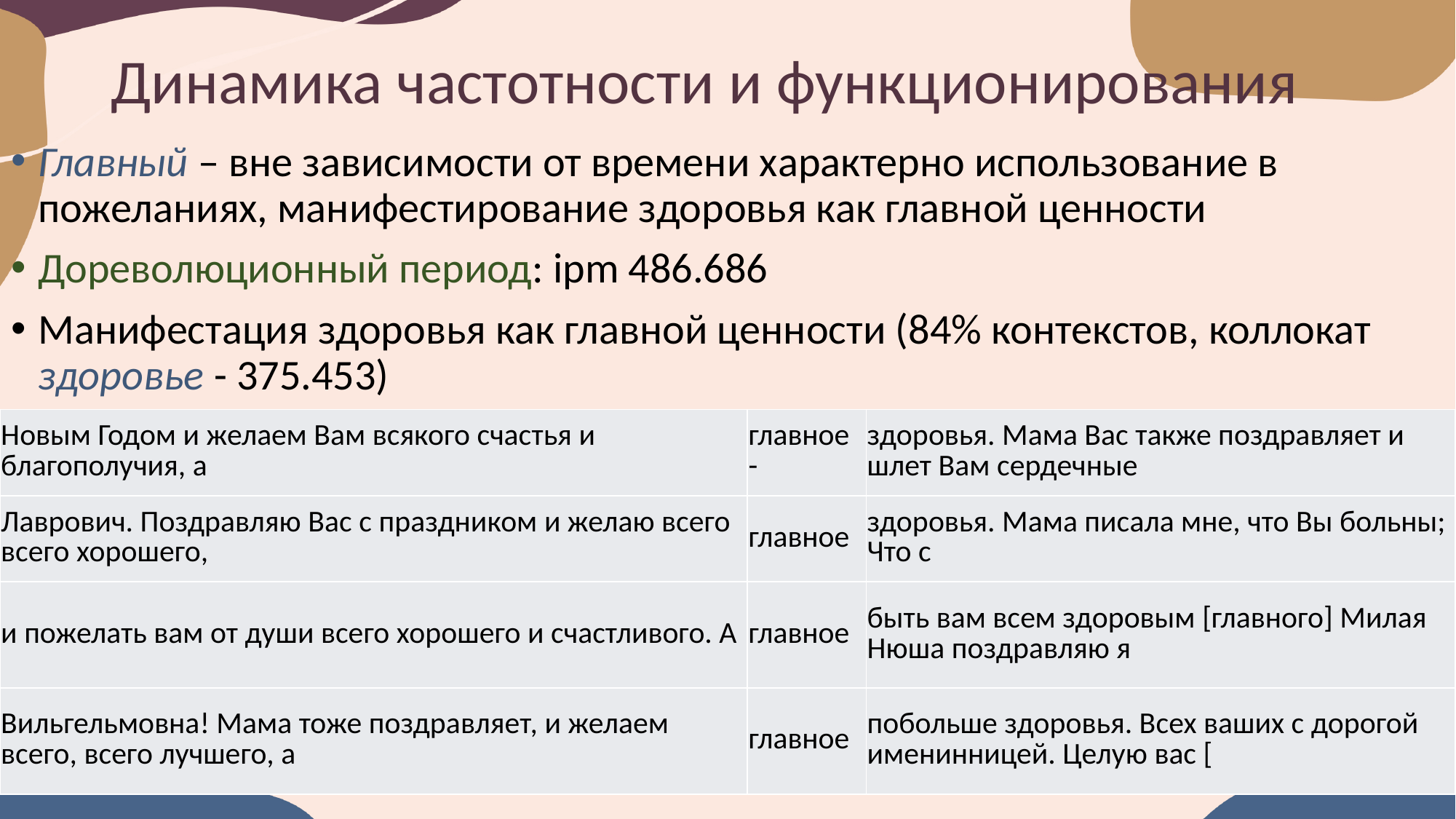

# Динамика частотности и функционирования
Главный – вне зависимости от времени характерно использование в пожеланиях, манифестирование здоровья как главной ценности
Дореволюционный период: ipm 486.686
Манифестация здоровья как главной ценности (84% контекстов, коллокат здоровье - 375.453)

| Новым Годом и желаем Вам всякого счастья и благополучия, а | главное - | здоровья. Мама Вас также поздравляет и шлет Вам сердечные |
| --- | --- | --- |
| Лаврович. Поздравляю Вас с праздником и желаю всего всего хорошего, | главное | здоровья. Мама писала мне, что Вы больны; Что с |
| и пожелать вам от души всего хорошего и счастливого. А | главное | быть вам всем здоровым [главного] Милая Нюша поздравляю я |
| --- | --- | --- |
| Вильгельмовна! Мама тоже поздравляет, и желаем всего, всего лучшего, а | главное | побольше здоровья. Всех ваших с дорогой именинницей. Целую вас [ |